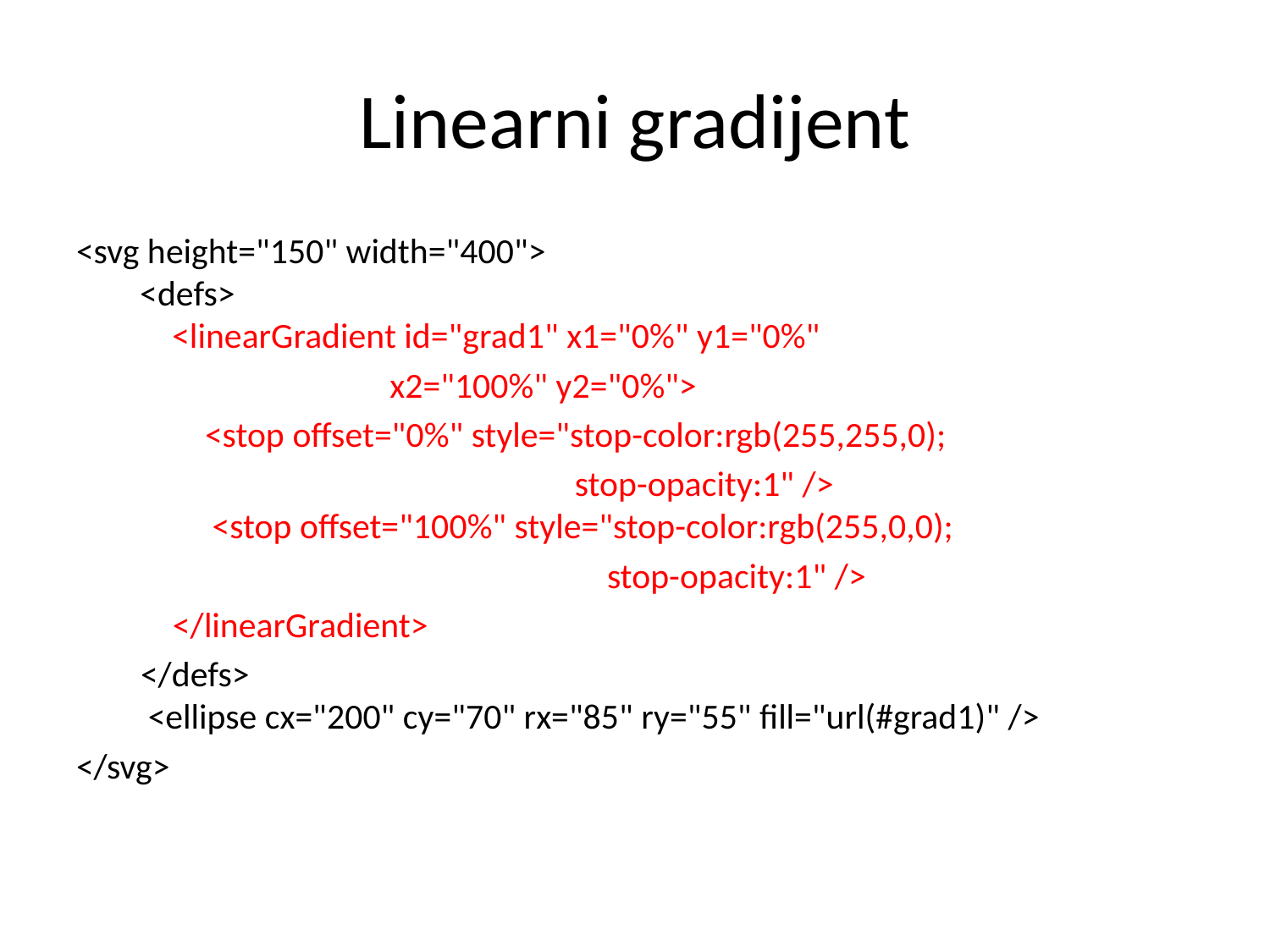

# Linearni gradijent
<svg height="150" width="400">
  <defs>
      <linearGradient id="grad1" x1="0%" y1="0%"
                                       x2="100%" y2="0%">
                <stop offset="0%" style="stop-color:rgb(255,255,0);
                                                              stop-opacity:1" />
           <stop offset="100%" style="stop-color:rgb(255,0,0);
                                                                  stop-opacity:1" />
            </linearGradient>
        </defs>
   <ellipse cx="200" cy="70" rx="85" ry="55" fill="url(#grad1)" />
</svg>